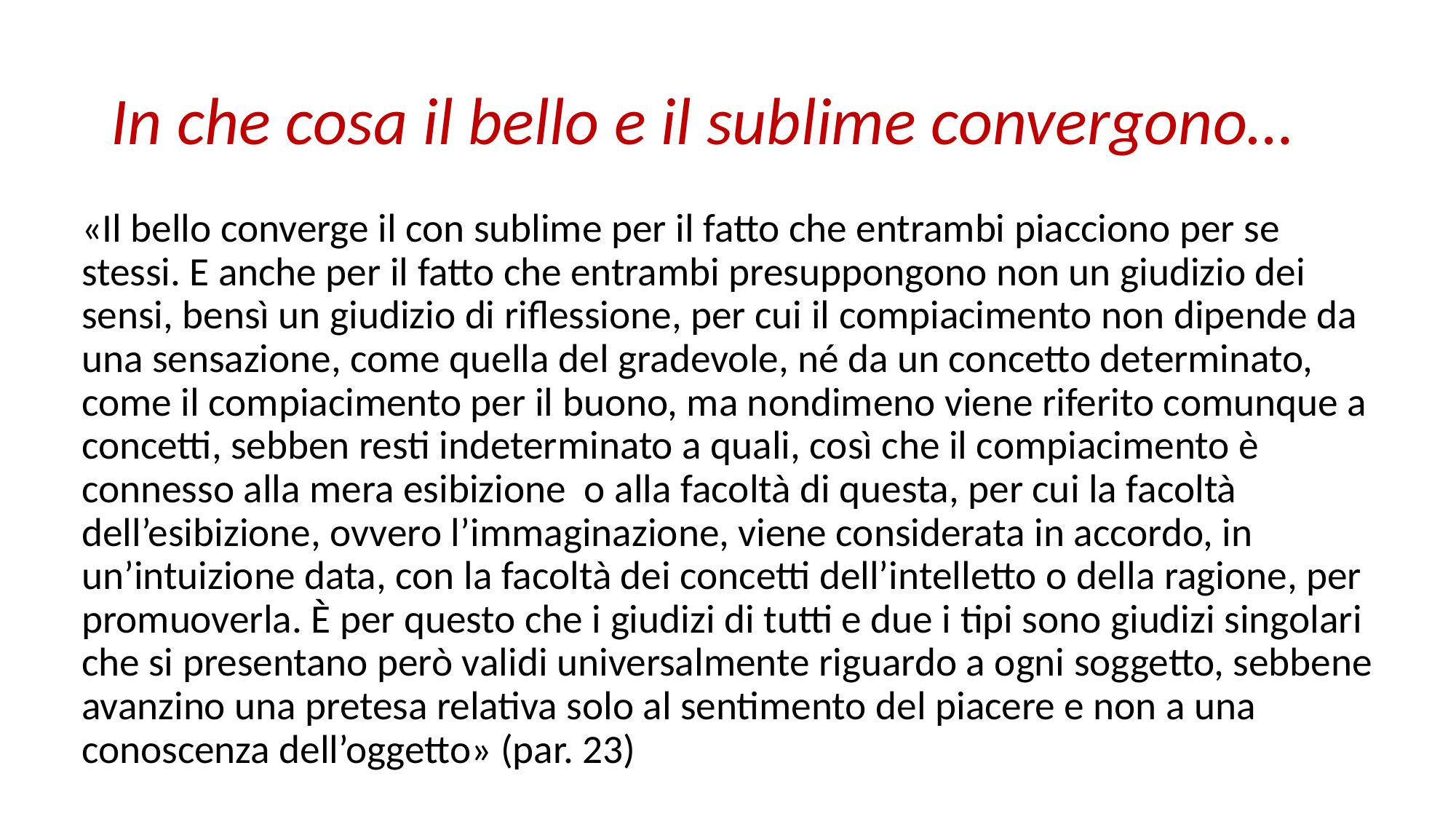

# In che cosa il bello e il sublime convergono…
«Il bello converge il con sublime per il fatto che entrambi piacciono per se stessi. E anche per il fatto che entrambi presuppongono non un giudizio dei sensi, bensì un giudizio di riflessione, per cui il compiacimento non dipende da una sensazione, come quella del gradevole, né da un concetto determinato, come il compiacimento per il buono, ma nondimeno viene riferito comunque a concetti, sebben resti indeterminato a quali, così che il compiacimento è connesso alla mera esibizione  o alla facoltà di questa, per cui la facoltà dell’esibizione, ovvero l’immaginazione, viene considerata in accordo, in un’intuizione data, con la facoltà dei concetti dell’intelletto o della ragione, per promuoverla. È per questo che i giudizi di tutti e due i tipi sono giudizi singolari che si presentano però validi universalmente riguardo a ogni soggetto, sebbene avanzino una pretesa relativa solo al sentimento del piacere e non a una conoscenza dell’oggetto» (par. 23)